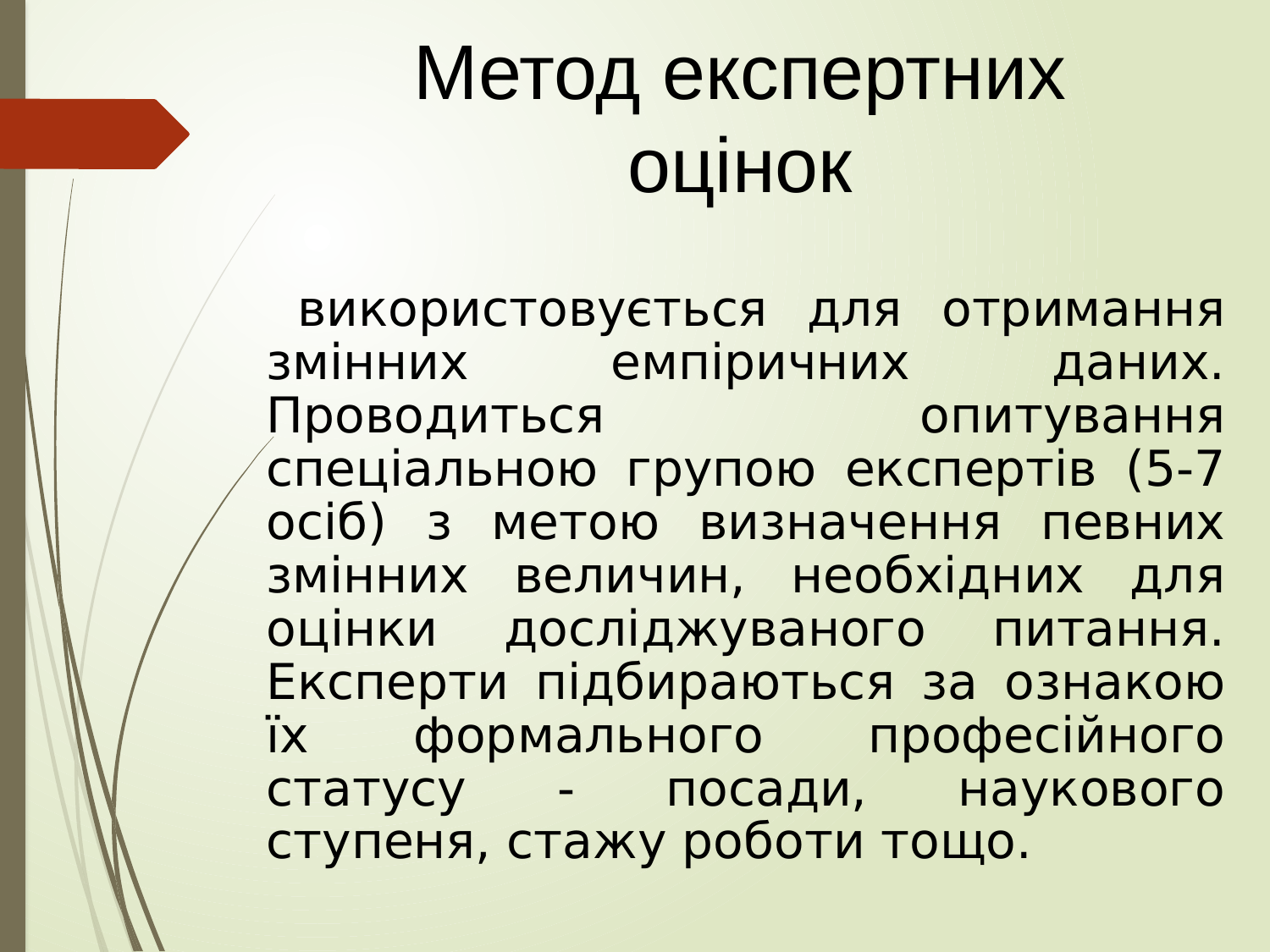

# Метод експертних оцінок
  використовується для отримання змінних емпіричних даних. Проводиться опитування спеціальною групою експертів (5-7 осіб) з метою визначення певних змінних величин, необхідних для оцінки досліджуваного питання. Експерти підбираються за ознакою їх формального професійного статусу - посади, наукового ступеня, стажу роботи тощо.